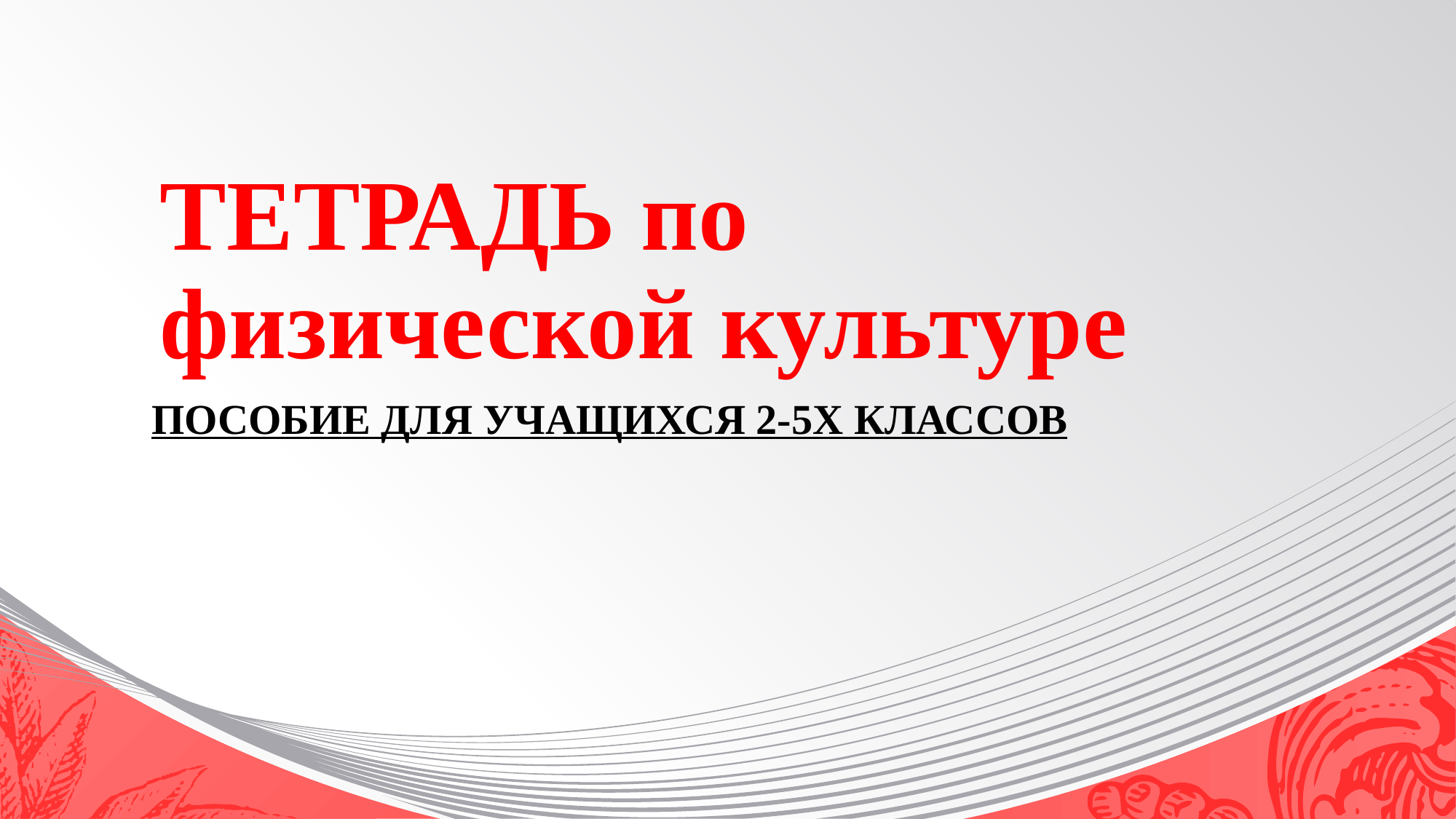

# ТЕТРАДЬ по физической культуре
Пособие для учащихся 2-5х классов